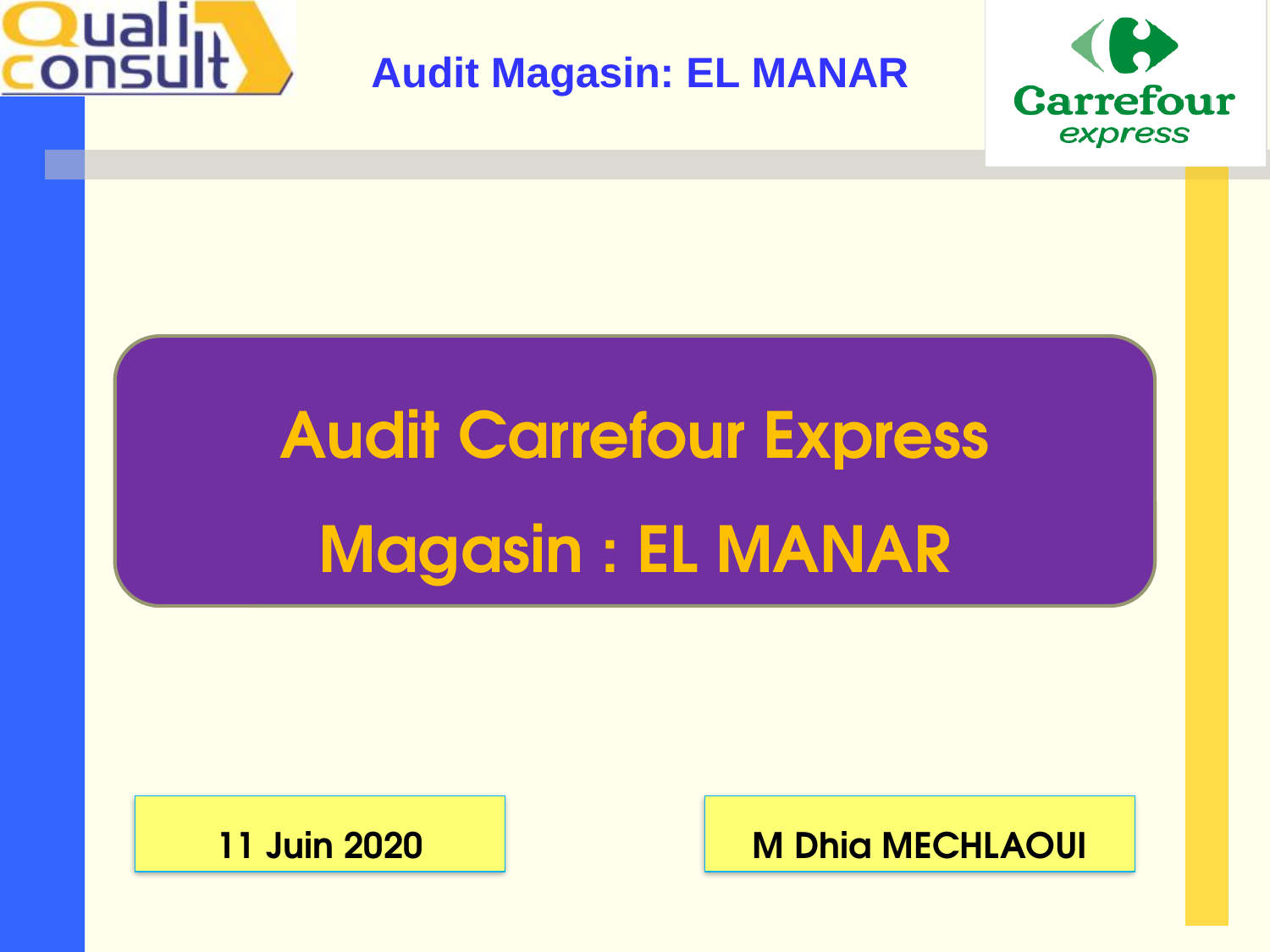

Audit Carrefour Express
Magasin : EL MANAR
11 Juin 2020
M Dhia MECHLAOUI